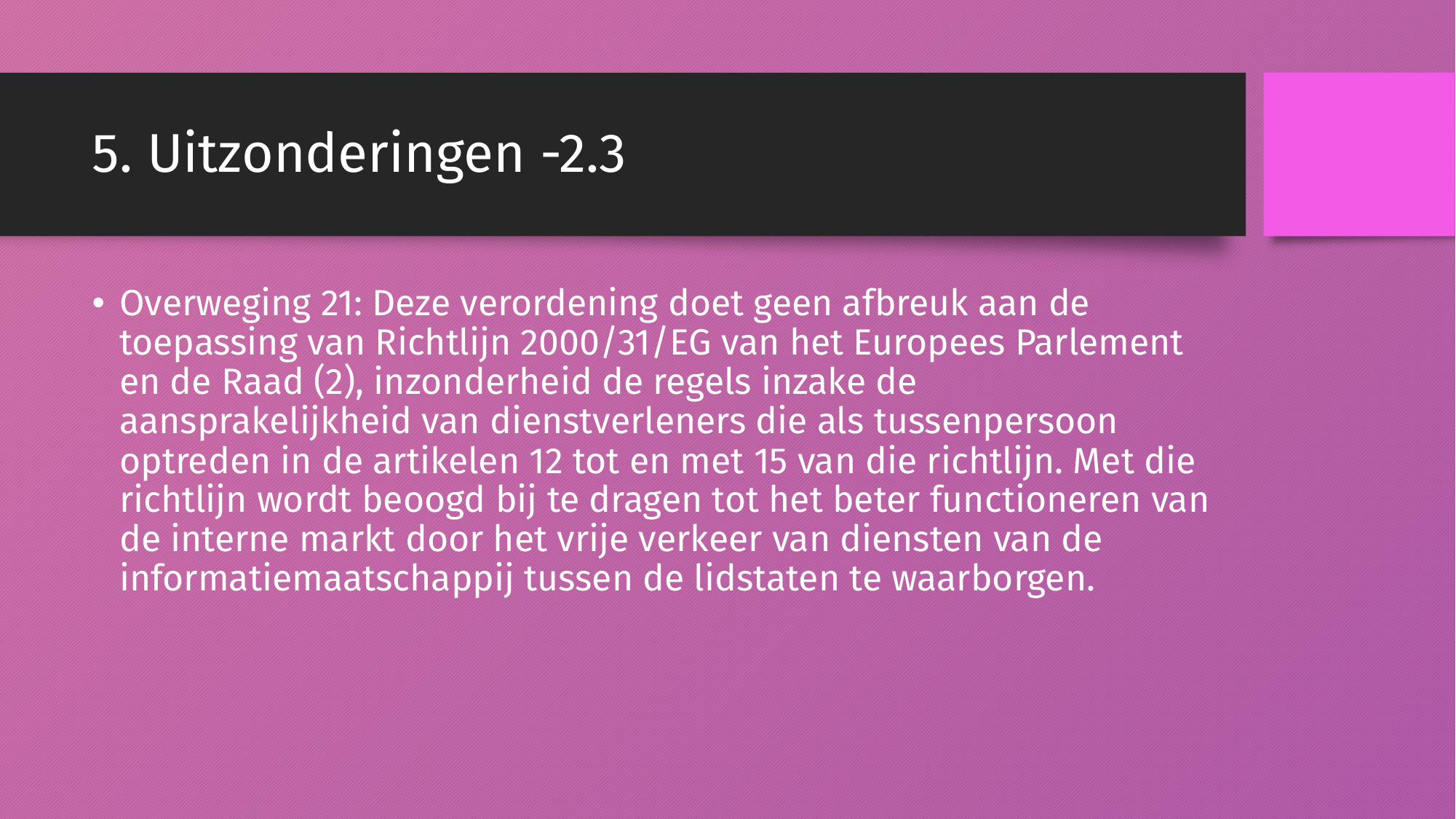

# 5. Uitzonderingen -2.3
Overweging 21: Deze verordening doet geen afbreuk aan de toepassing van Richtlijn 2000/31/EG van het Europees Parlement en de Raad (2), inzonderheid de regels inzake de aansprakelijkheid van dienstverleners die als tussenpersoon optreden in de artikelen 12 tot en met 15 van die richtlijn. Met die richtlijn wordt beoogd bij te dragen tot het beter functioneren van de interne markt door het vrije verkeer van diensten van de informatiemaatschappij tussen de lidstaten te waarborgen.